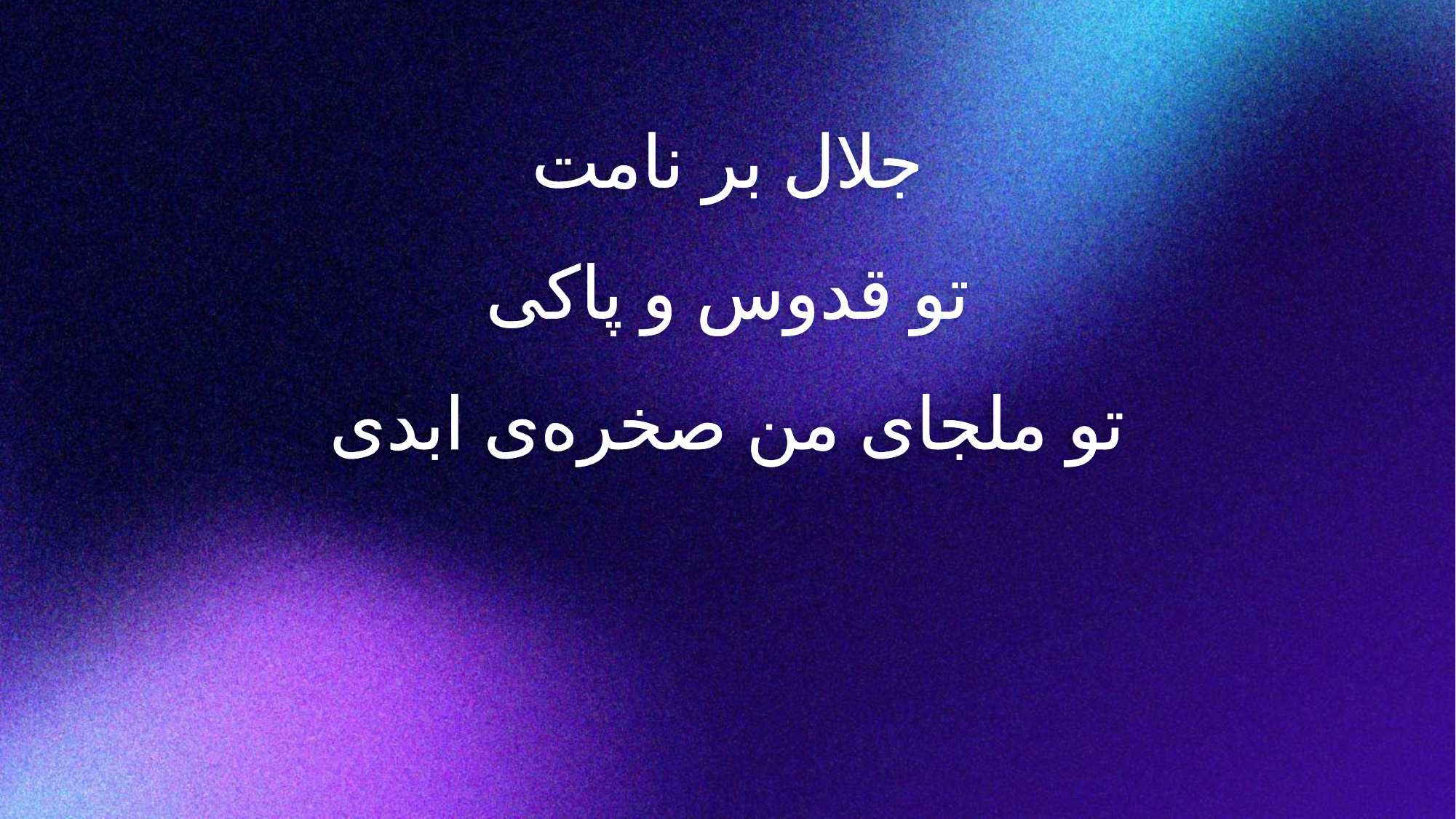

جلال بر نامت
تو قدوس و پاکی
تو ملجای من صخره‌ی ابدی